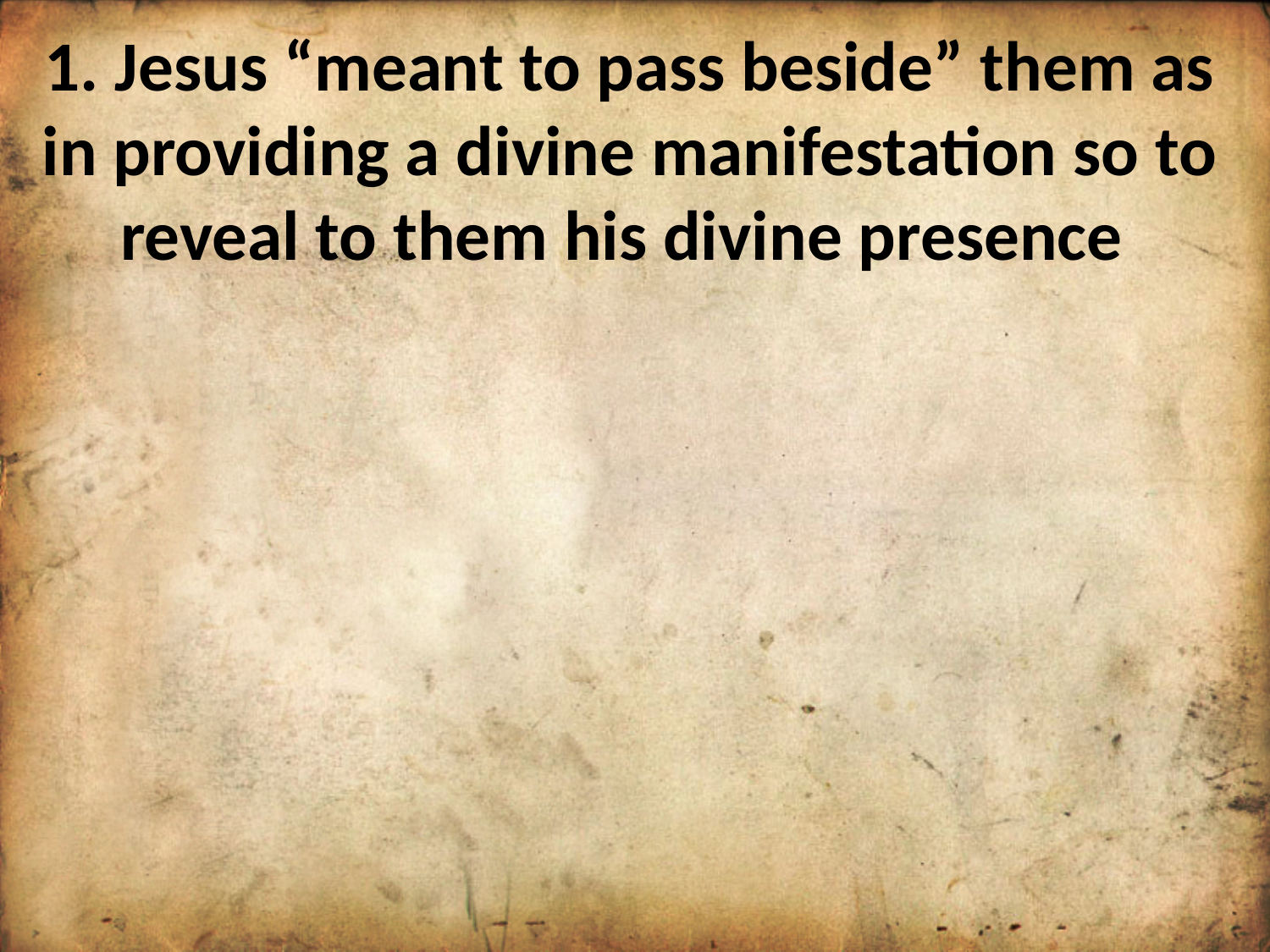

1. Jesus “meant to pass beside” them as in providing a divine manifestation so to reveal to them his divine presence